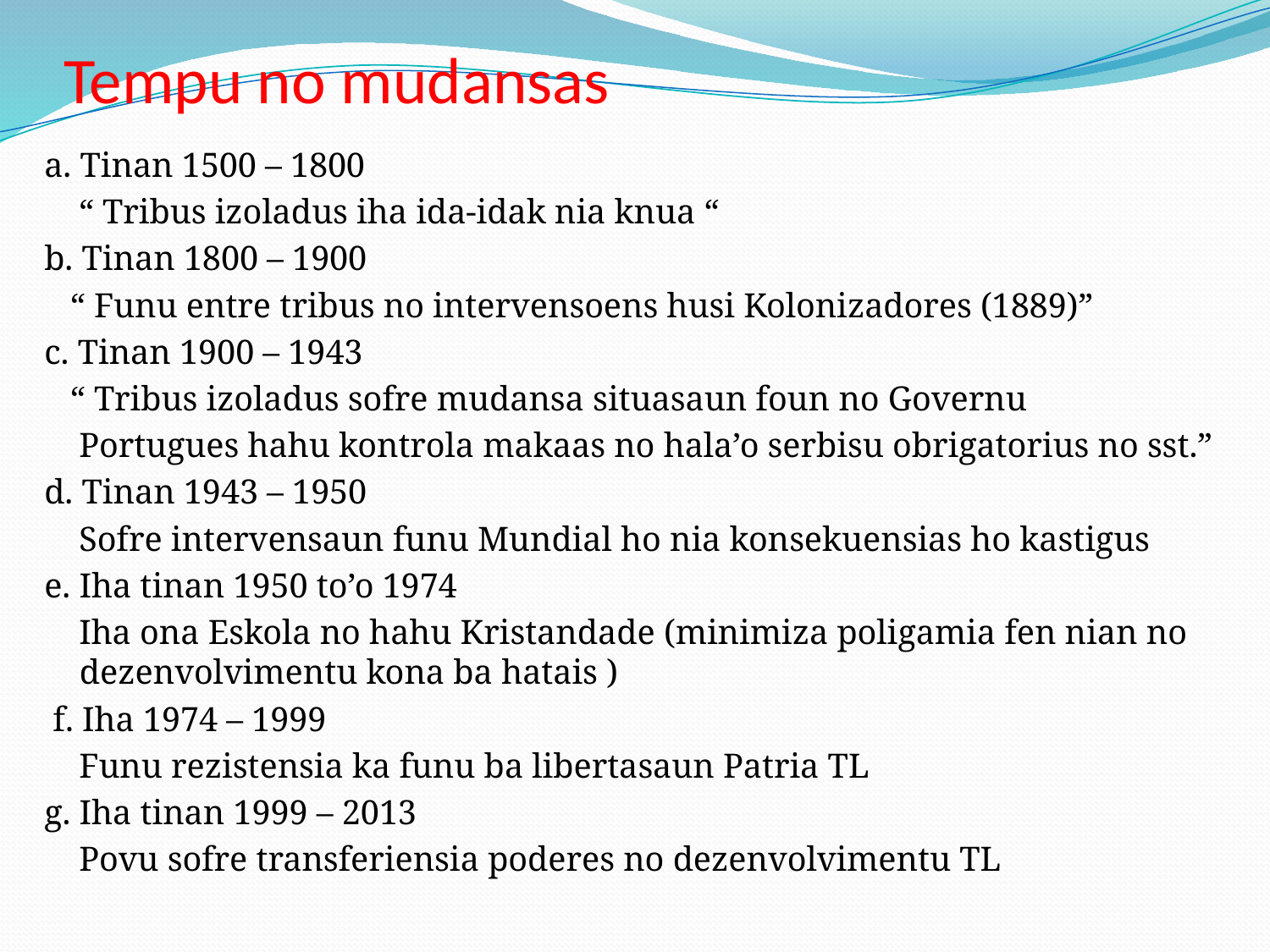

# Tempu no mudansas
a. Tinan 1500 – 1800
    “ Tribus izoladus iha ida-idak nia knua “
b. Tinan 1800 – 1900
   “ Funu entre tribus no intervensoens husi Kolonizadores (1889)”
c. Tinan 1900 – 1943
   “ Tribus izoladus sofre mudansa situasaun foun no Governu
    Portugues hahu kontrola makaas no hala’o serbisu obrigatorius no sst.”
d. Tinan 1943 – 1950
    Sofre intervensaun funu Mundial ho nia konsekuensias ho kastigus
e. Iha tinan 1950 to’o 1974
    Iha ona Eskola no hahu Kristandade (minimiza poligamia fen nian no dezenvolvimentu kona ba hatais )
 f. Iha 1974 – 1999
    Funu rezistensia ka funu ba libertasaun Patria TL
g. Iha tinan 1999 – 2013
    Povu sofre transferiensia poderes no dezenvolvimentu TL